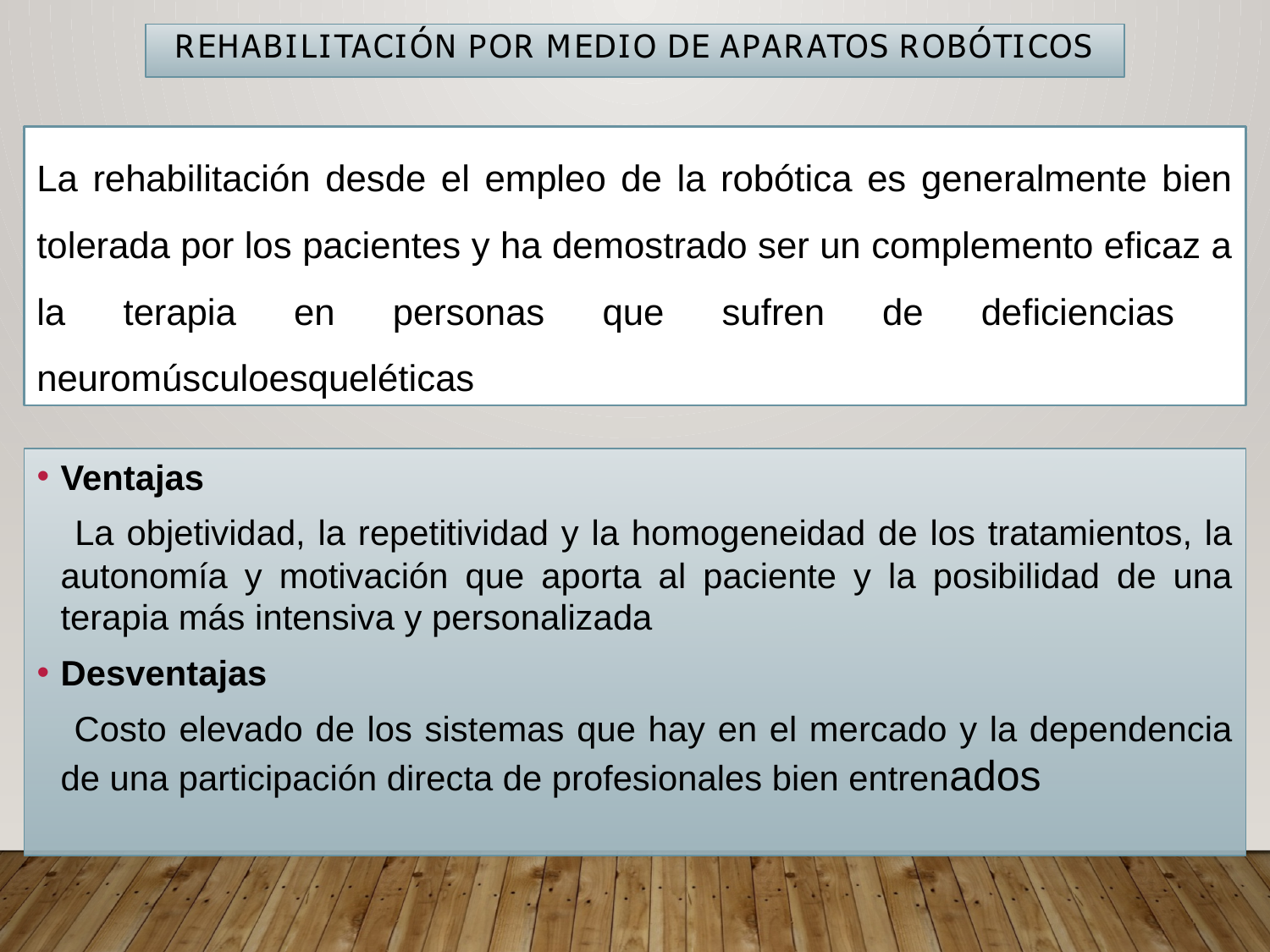

# REHABILITACIÓN POR MEDIO DE APARATOS ROBÓTICOS
La rehabilitación desde el empleo de la robótica es generalmente bien tolerada por los pacientes y ha demostrado ser un complemento eficaz a la terapia en personas que sufren de deficiencias  neuromúsculoesqueléticas
Ventajas
   La objetividad, la repetitividad y la homogeneidad de los tratamientos, la autonomía y motivación que aporta al paciente y la posibilidad de una terapia más intensiva y personalizada
Desventajas
   Costo elevado de los sistemas que hay en el mercado y la dependencia de una participación directa de profesionales bien entrenados